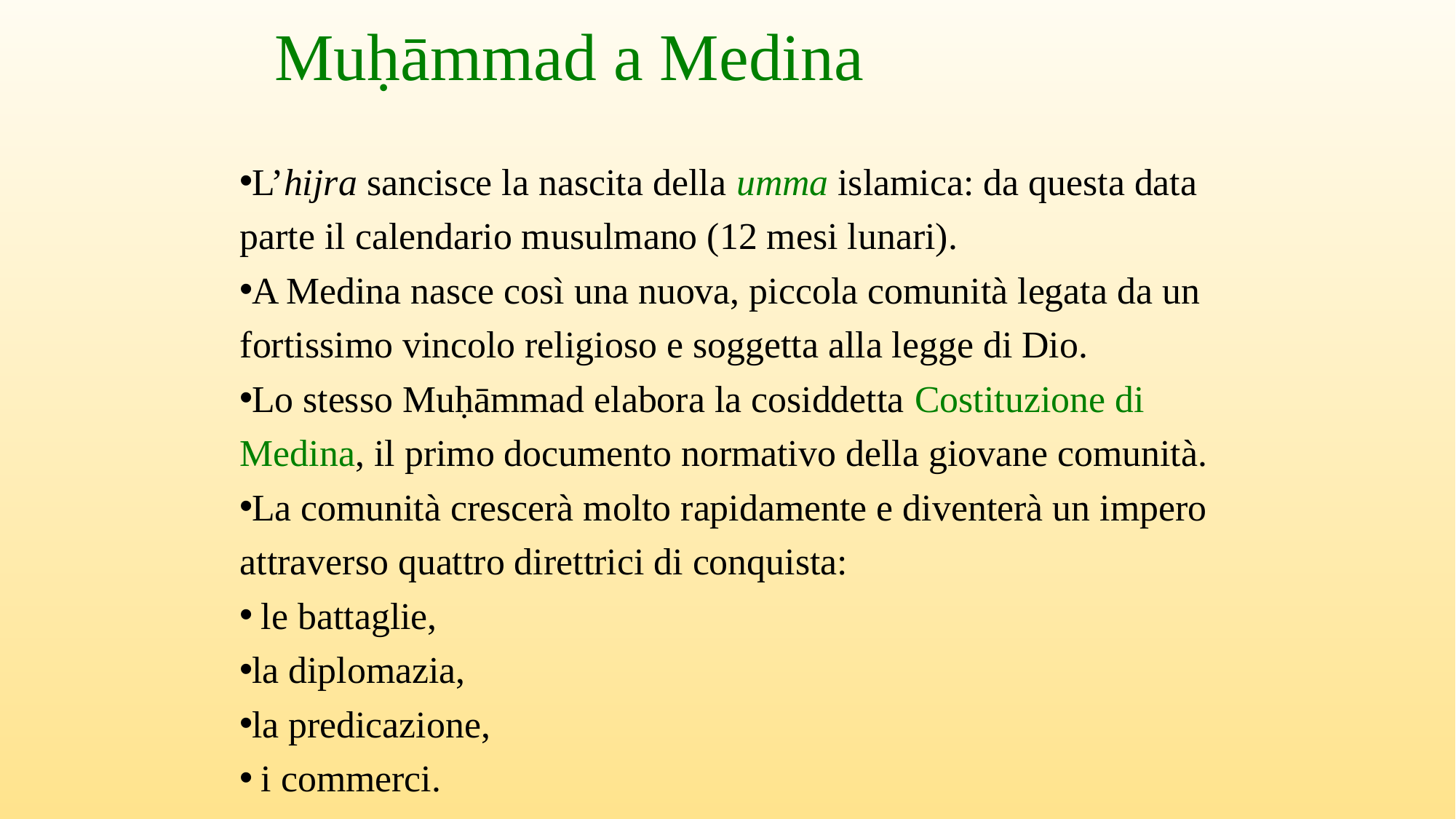

# Muḥāmmad a Medina
L’hijra sancisce la nascita della umma islamica: da questa data parte il calendario musulmano (12 mesi lunari).
A Medina nasce così una nuova, piccola comunità legata da un fortissimo vincolo religioso e soggetta alla legge di Dio.
Lo stesso Muḥāmmad elabora la cosiddetta Costituzione di Medina, il primo documento normativo della giovane comunità.
La comunità crescerà molto rapidamente e diventerà un impero attraverso quattro direttrici di conquista:
 le battaglie,
la diplomazia,
la predicazione,
 i commerci.